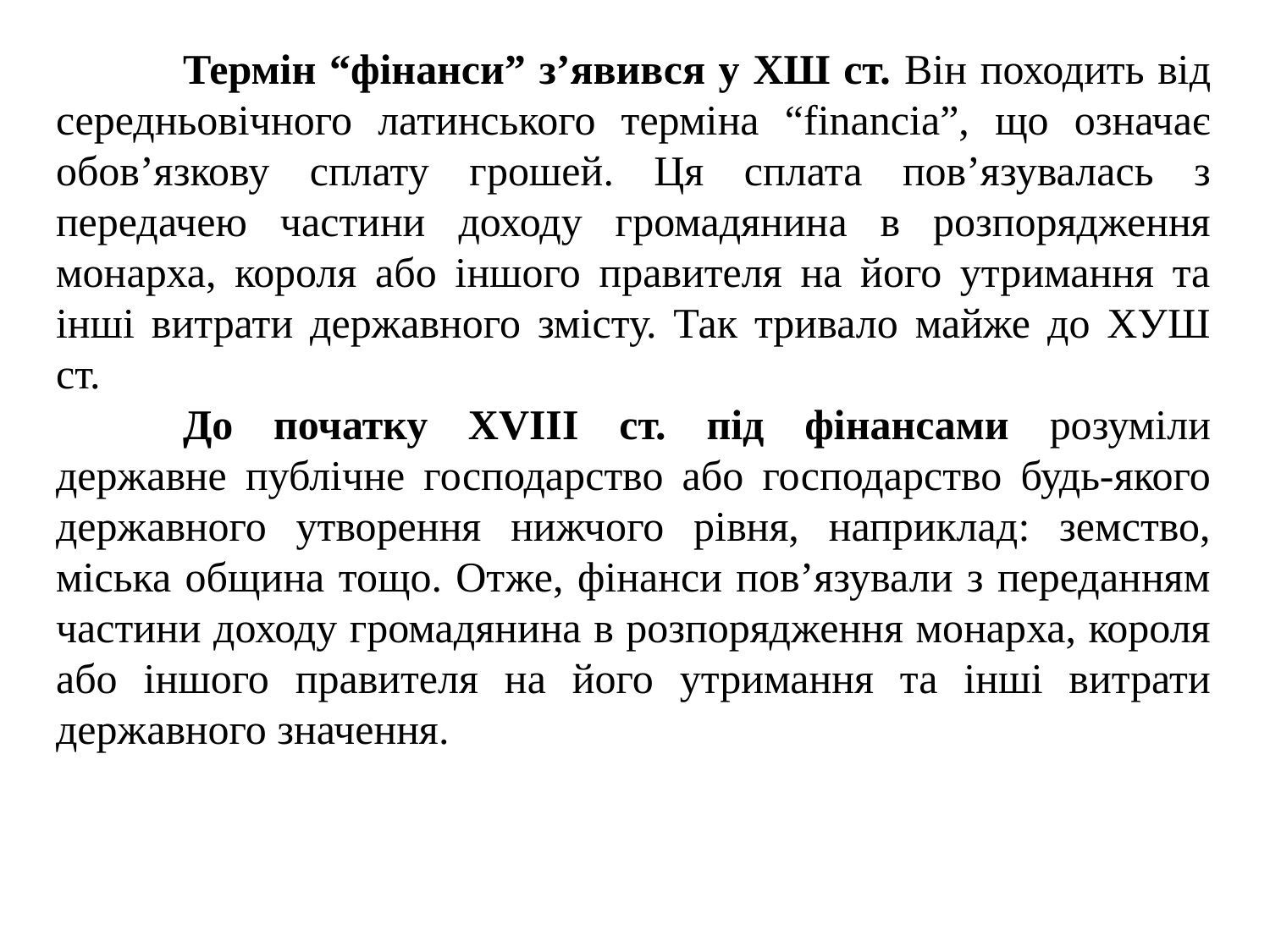

Термін “фінанси” з’явився у ХШ ст. Він походить від середньовічного латинського терміна “financia”, що означає обов’язкову сплату грошей. Ця сплата пов’язувалась з передачею частини доходу громадянина в розпорядження монарха, короля або іншого правителя на його утримання та інші витрати державного змісту. Так тривало майже до ХУШ ст.
	До початку ХVІІІ ст. під фінансами розуміли державне публічне господарство або господарство будь-якого державного утворення нижчого рівня, наприклад: земство, міська община тощо. Отже, фінанси пов’язували з переданням частини доходу громадянина в розпорядження монарха, короля або іншого правителя на його утримання та інші витрати державного значення.